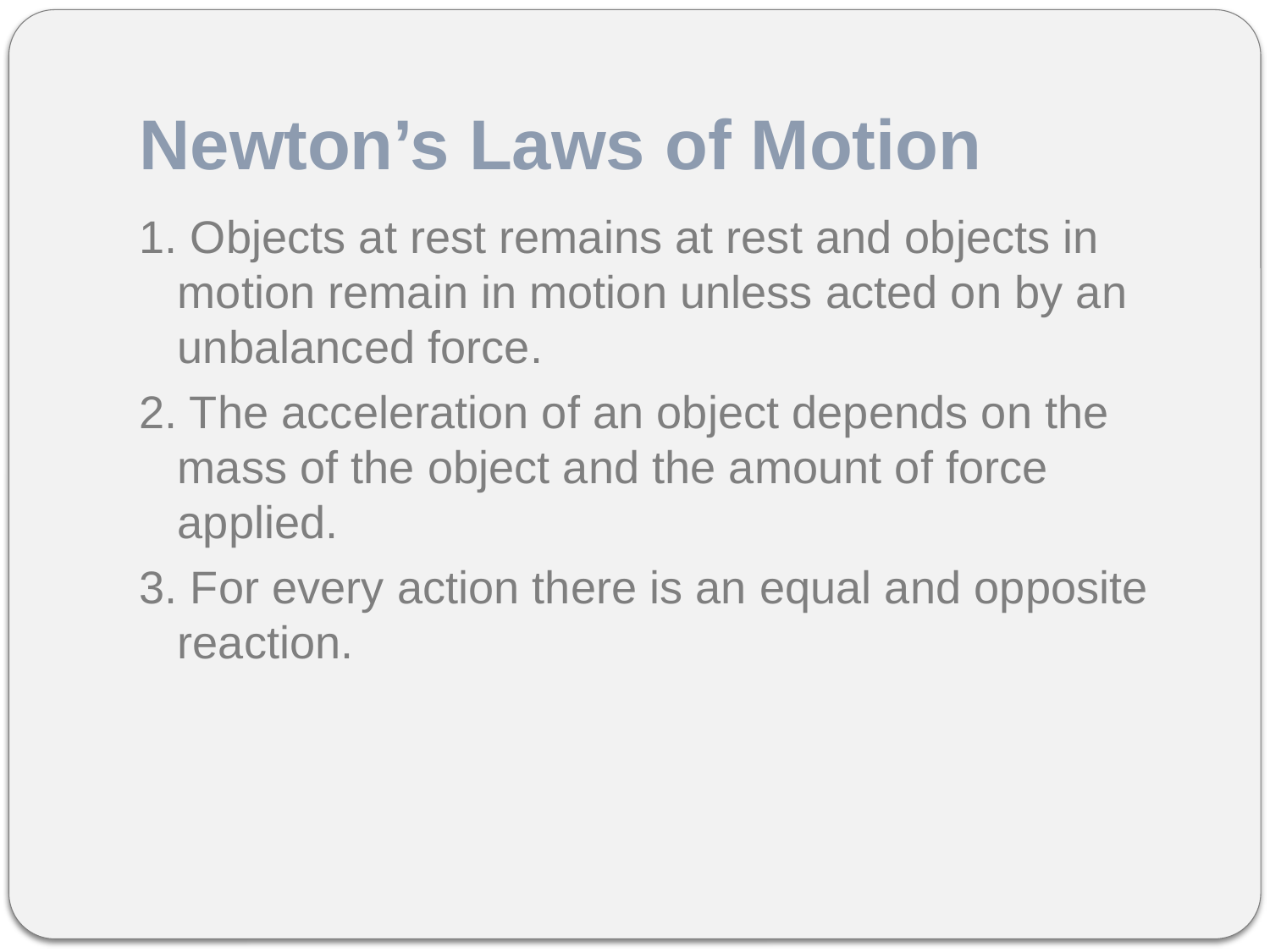

# Newton’s Laws of Motion
1. Objects at rest remains at rest and objects in motion remain in motion unless acted on by an unbalanced force.
2. The acceleration of an object depends on the mass of the object and the amount of force applied.
3. For every action there is an equal and opposite reaction.